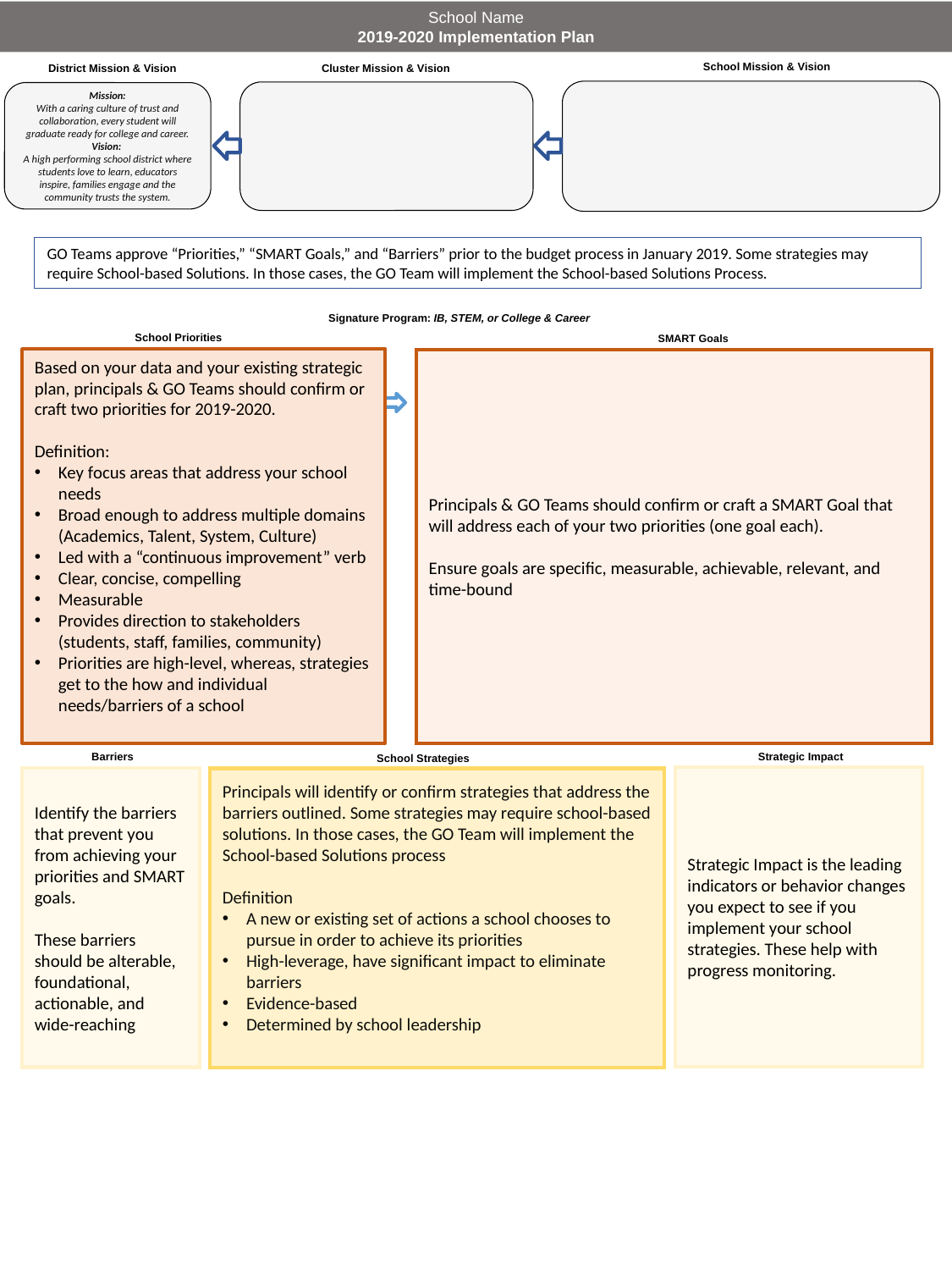

School Name
2019-2020 Implementation Plan
School Mission & Vision
Cluster Mission & Vision
District Mission & Vision

Mission:
With a caring culture of trust and collaboration, every student will graduate ready for college and career.
Vision:
A high performing school district where students love to learn, educators inspire, families engage and the community trusts the system.

GO Teams approve “Priorities,” “SMART Goals,” and “Barriers” prior to the budget process in January 2019. Some strategies may require School-based Solutions. In those cases, the GO Team will implement the School-based Solutions Process.
Signature Program: IB, STEM, or College & Career
School Priorities
SMART Goals
Based on your data and your existing strategic plan, principals & GO Teams should confirm or craft two priorities for 2019-2020.

Definition:
Key focus areas that address your school needs
Broad enough to address multiple domains (Academics, Talent, System, Culture)
Led with a “continuous improvement” verb
Clear, concise, compelling
Measurable
Provides direction to stakeholders (students, staff, families, community)
Priorities are high-level, whereas, strategies get to the how and individual needs/barriers of a school

Principals & GO Teams should confirm or craft a SMART Goal that will address each of your two priorities (one goal each).

Ensure goals are specific, measurable, achievable, relevant, and time-bound

Barriers

Strategic Impact

School Strategies

Strategic Impact is the leading indicators or behavior changes you expect to see if you implement your school strategies. These help with progress monitoring.
Identify the barriers that prevent you from achieving your priorities and SMART goals.

These barriers should be alterable, foundational, actionable, and wide-reaching
Principals will identify or confirm strategies that address the barriers outlined. Some strategies may require school-based solutions. In those cases, the GO Team will implement the School-based Solutions process

Definition
A new or existing set of actions a school chooses to pursue in order to achieve its priorities
High-leverage, have significant impact to eliminate barriers
Evidence-based
Determined by school leadership